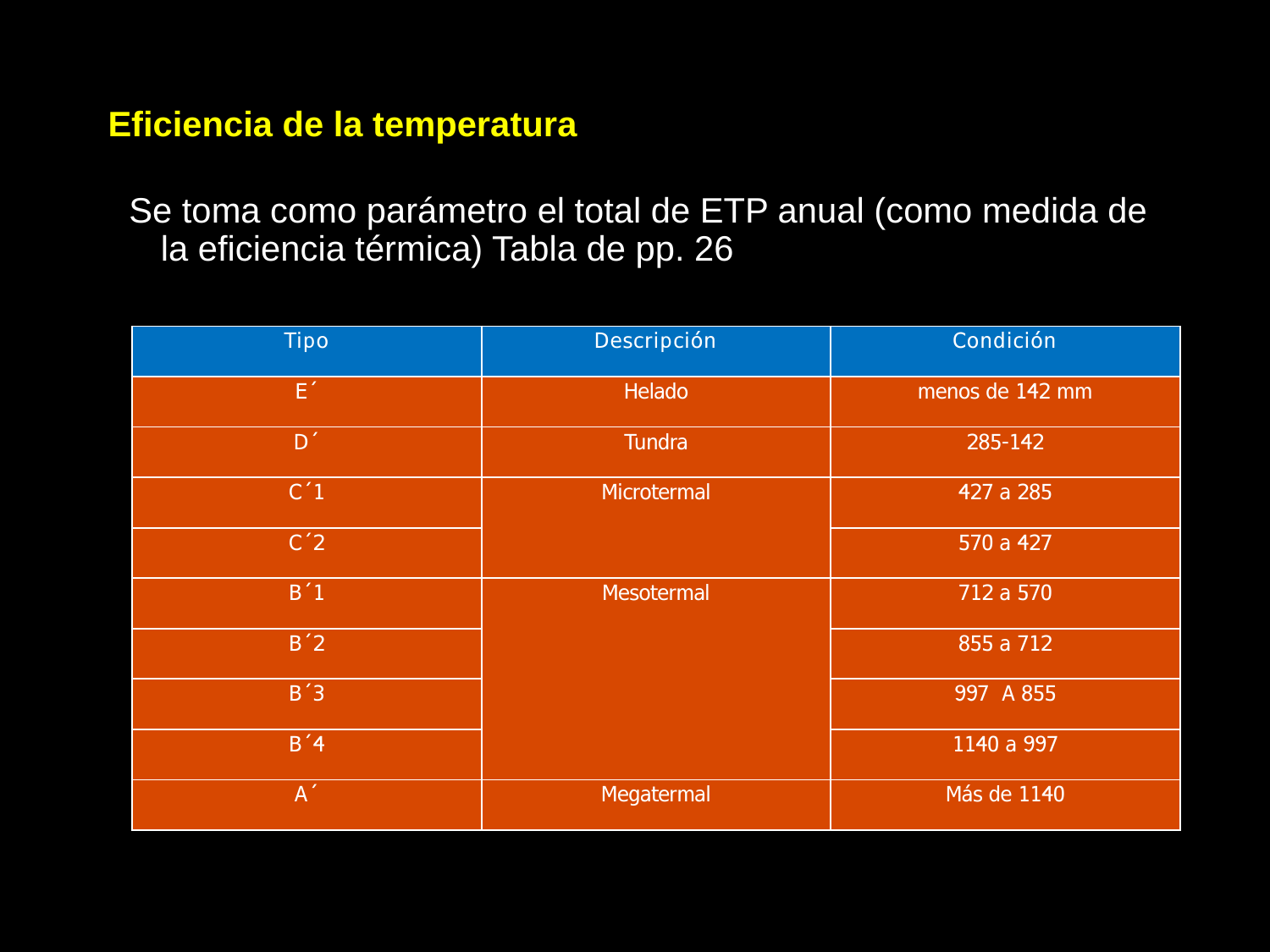

# Eficiencia de la temperatura
Se toma como parámetro el total de ETP anual (como medida de la eficiencia térmica) Tabla de pp. 26

| Tipo | Descripción | Condición |
| --- | --- | --- |
| E´ | Helado | menos de 142 mm |
| D´ | Tundra | 285-142 |
| C´1 | Microtermal | 427 a 285 |
| C´2 |  | 570 a 427 |
| B´1 | Mesotermal | 712 a 570 |
| B´2 |  | 855 a 712 |
| B´3 |  | 997 A 855 |
| B´4 |  | 1140 a 997 |
| A´ | Megatermal | Más de 1140 |